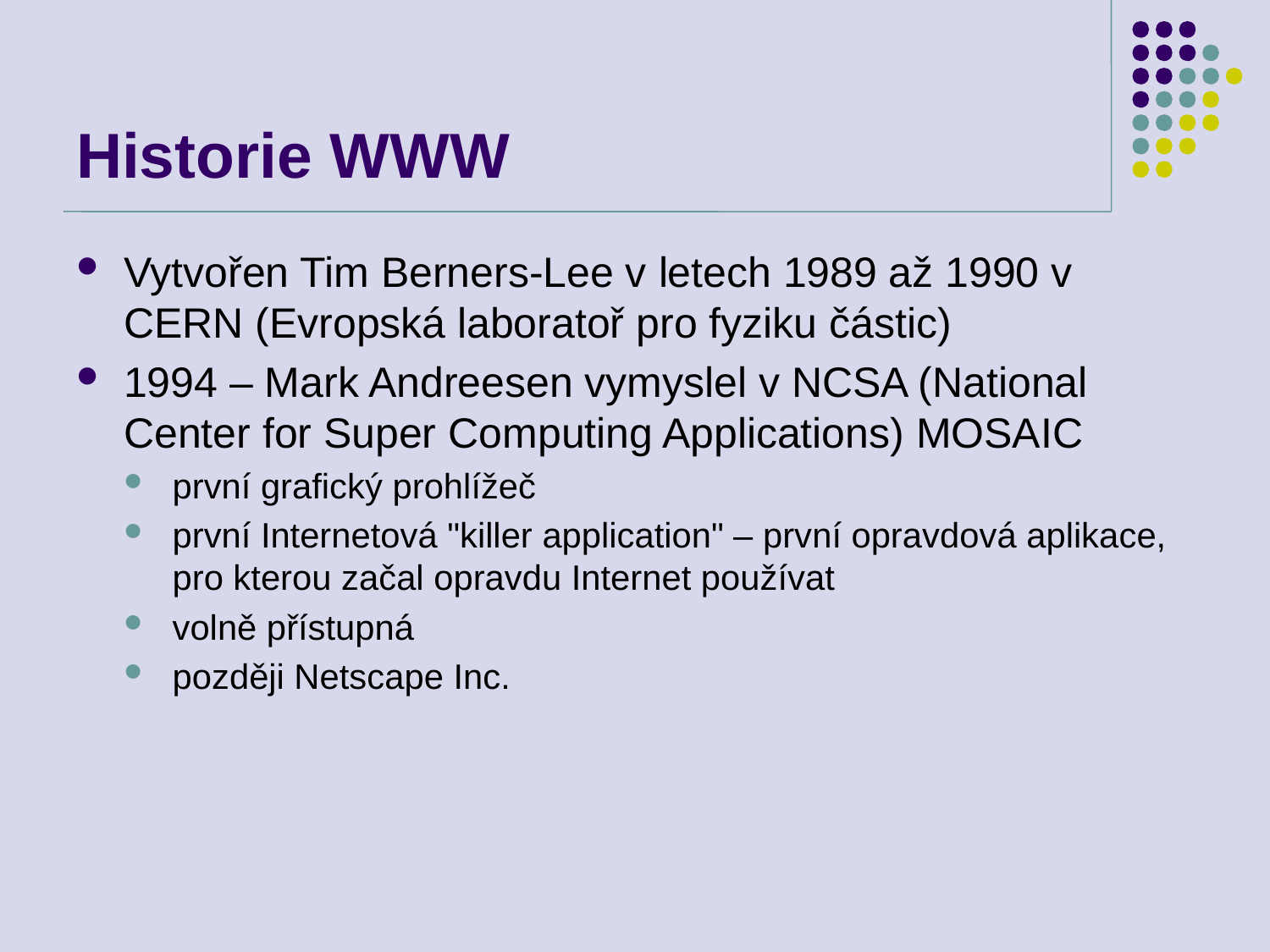

# Historie WWW
Vytvořen Tim Berners-Lee v letech 1989 až 1990 v CERN (Evropská laboratoř pro fyziku částic)
1994 – Mark Andreesen vymyslel v NCSA (National Center for Super Computing Applications) MOSAIC
první grafický prohlížeč
první Internetová "killer application" – první opravdová aplikace, pro kterou začal opravdu Internet používat
volně přístupná
později Netscape Inc.